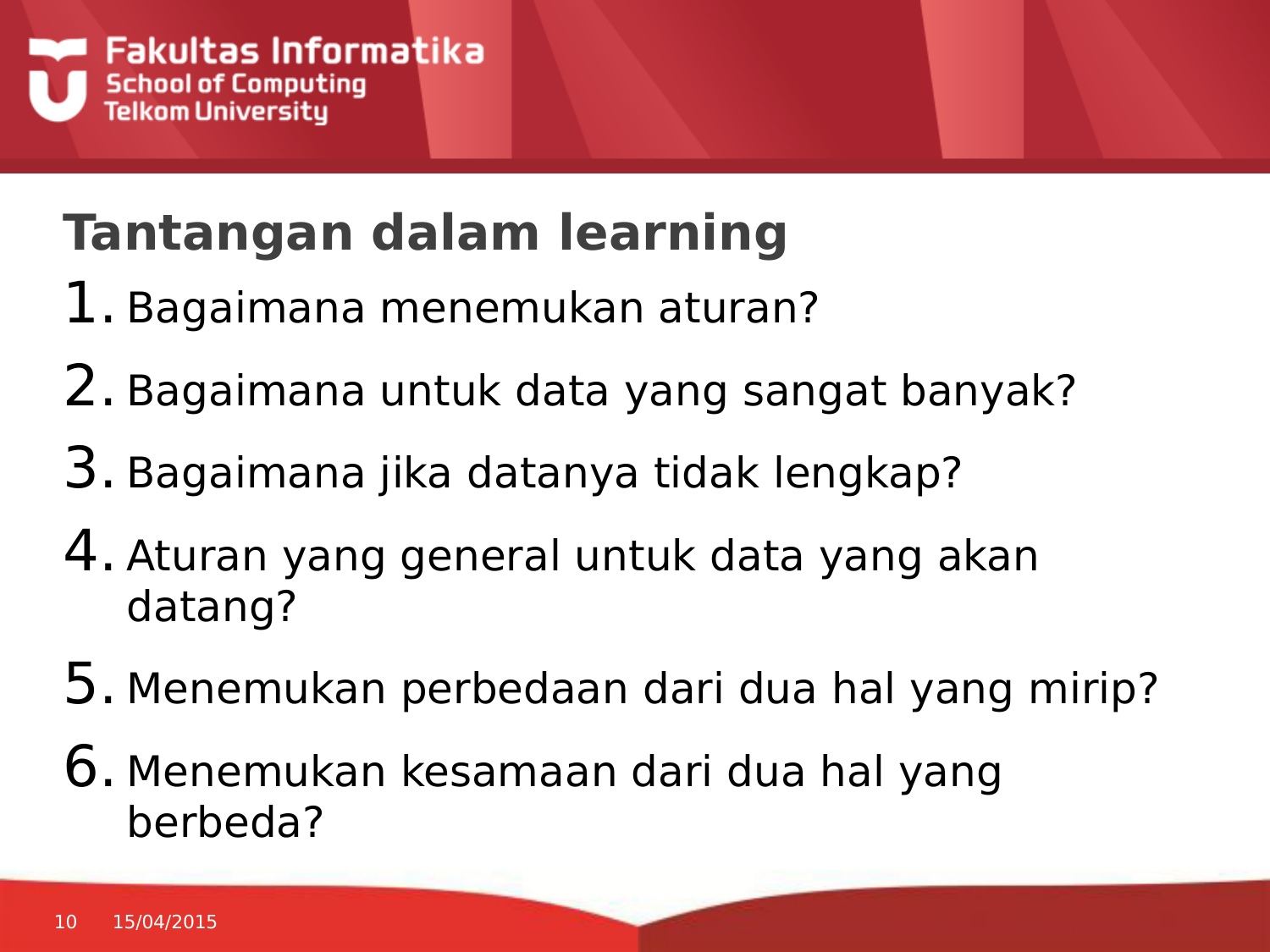

# Tantangan dalam learning
Bagaimana menemukan aturan?
Bagaimana untuk data yang sangat banyak?
Bagaimana jika datanya tidak lengkap?
Aturan yang general untuk data yang akan datang?
Menemukan perbedaan dari dua hal yang mirip?
Menemukan kesamaan dari dua hal yang berbeda?

10
15/04/2015